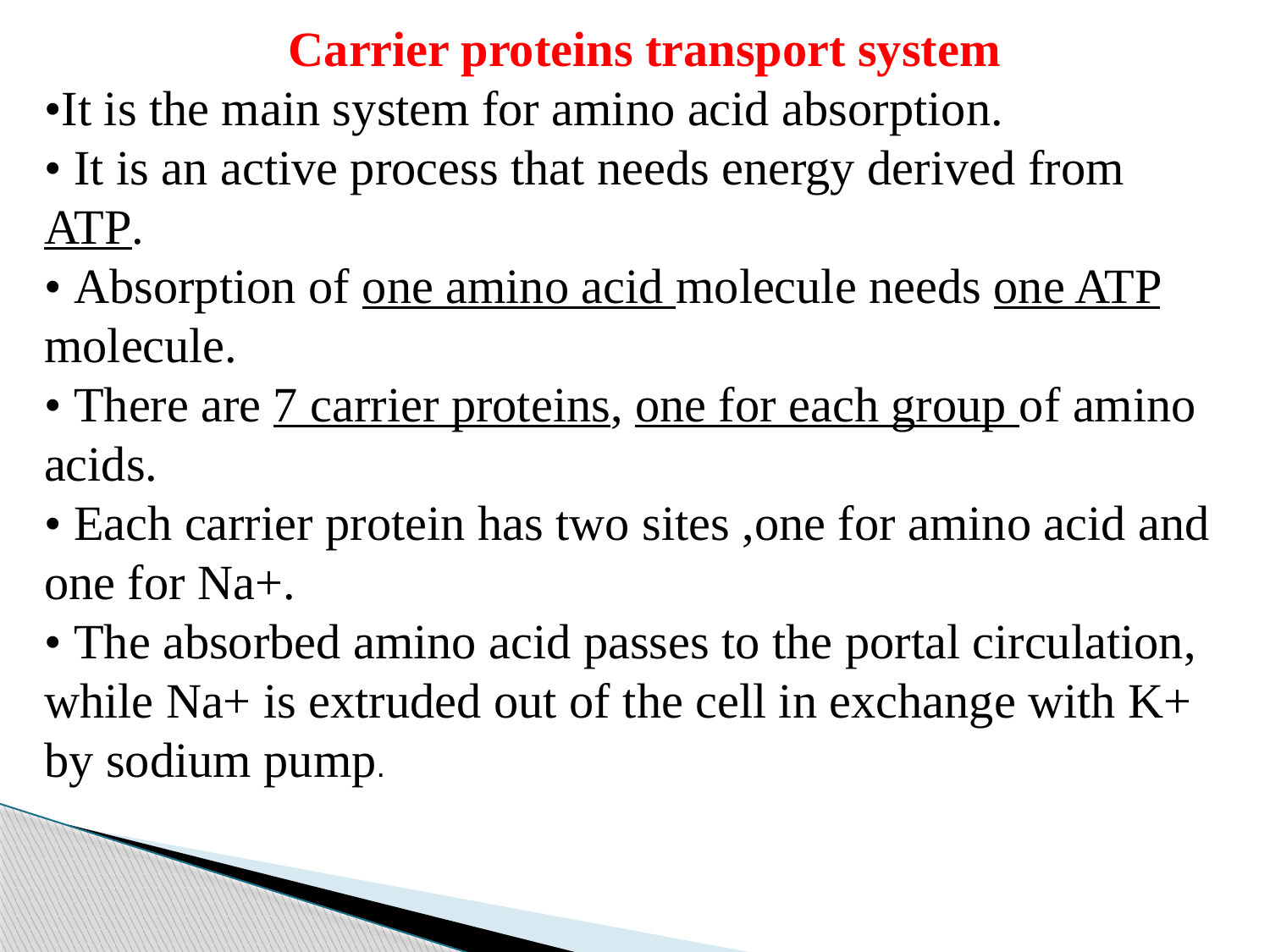

Carrier proteins transport system
•It is the main system for amino acid absorption.
• It is an active process that needs energy derived from ATP.
• Absorption of one amino acid molecule needs one ATP molecule.
• There are 7 carrier proteins, one for each group of amino acids.
• Each carrier protein has two sites ,one for amino acid and one for Na+.
• The absorbed amino acid passes to the portal circulation, while Na+ is extruded out of the cell in exchange with K+ by sodium pump.